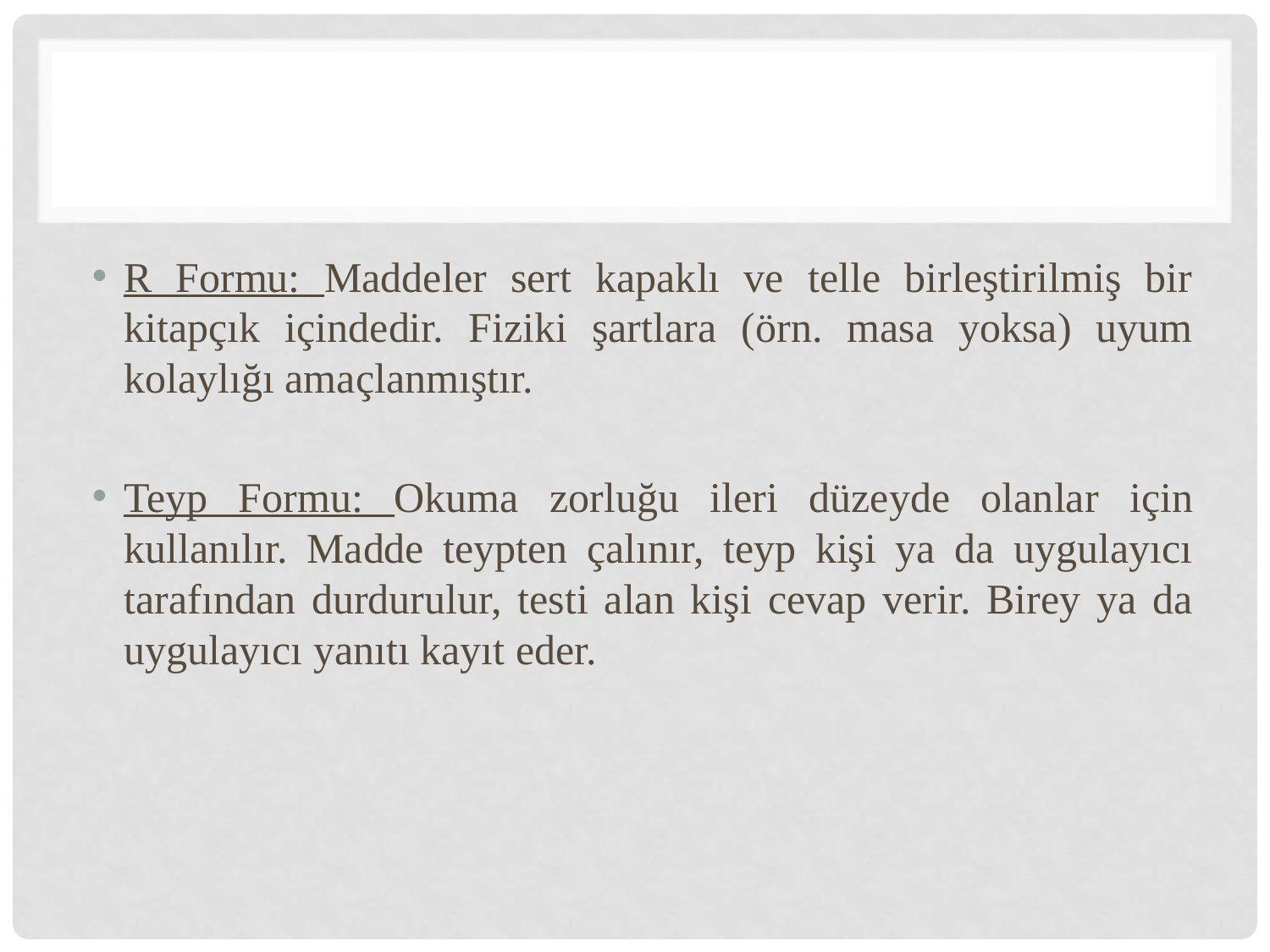

R Formu: Maddeler sert kapaklı ve telle birleştirilmiş bir kitapçık içindedir. Fiziki şartlara (örn. masa yoksa) uyum kolaylığı amaçlanmıştır.

Teyp Formu: Okuma zorluğu ileri düzeyde olanlar için kullanılır. Madde teypten çalınır, teyp kişi ya da uygulayıcı tarafından durdurulur, testi alan kişi cevap verir. Birey ya da uygulayıcı yanıtı kayıt eder.